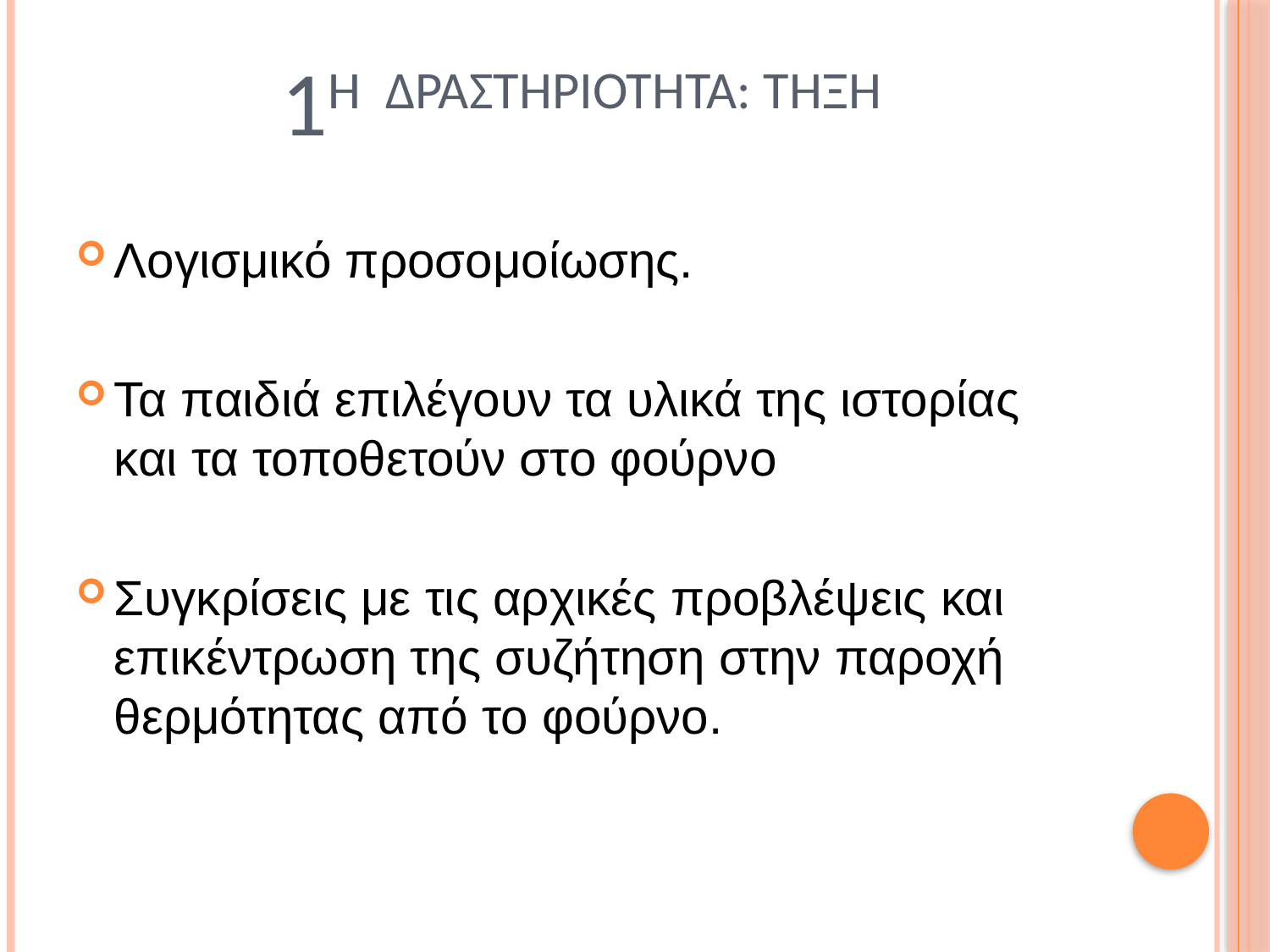

# 1η  δραστηριοτητα: τηξη
Λογισμικό προσομοίωσης.

Τα παιδιά επιλέγουν τα υλικά της ιστορίας και τα τοποθετούν στο φούρνο

Συγκρίσεις με τις αρχικές προβλέψεις και επικέντρωση της συζήτηση στην παροχή θερμότητας από το φούρνο.